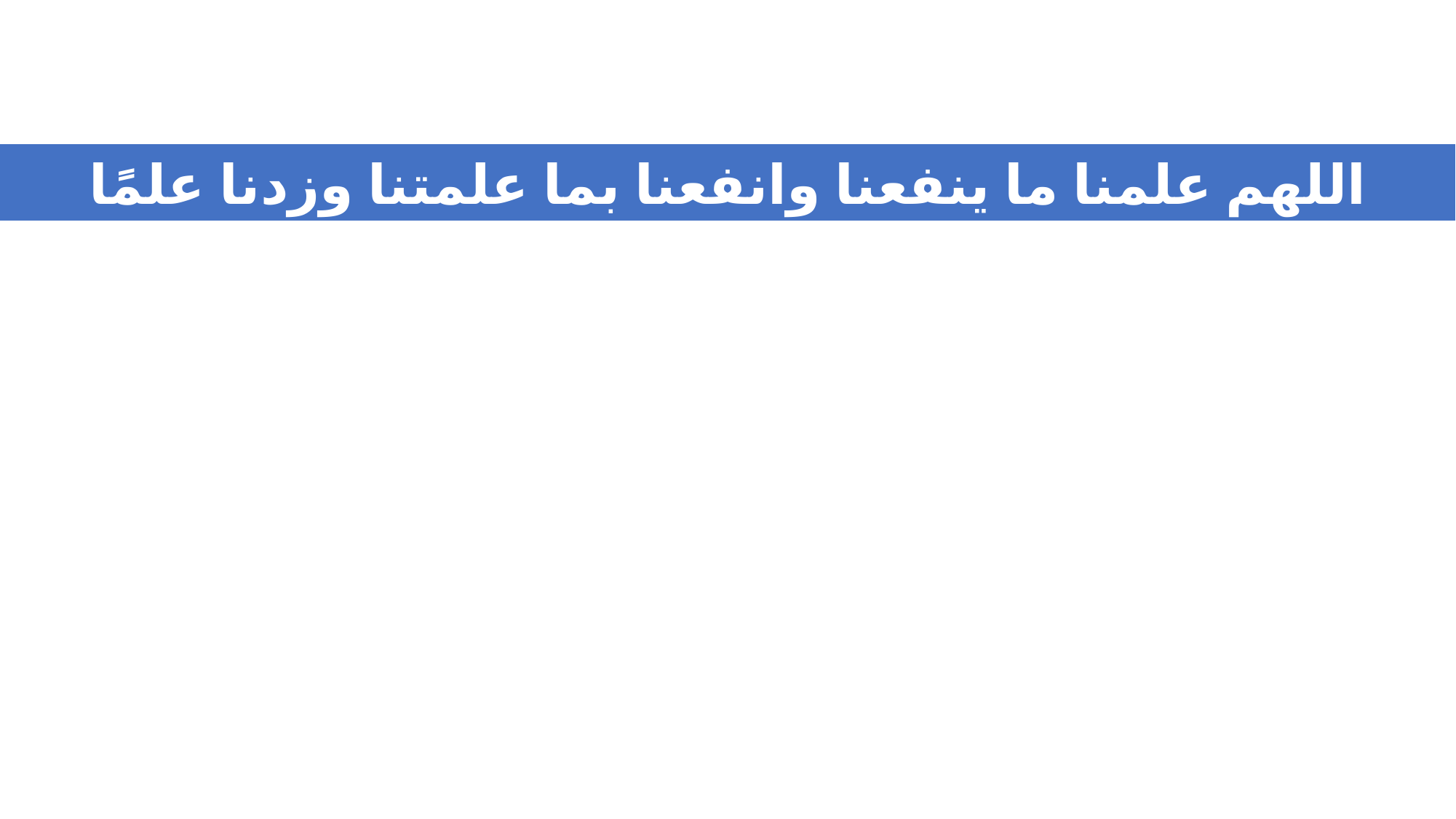

اللهم علمنا ما ينفعنا وانفعنا بما علمتنا وزدنا علمًا